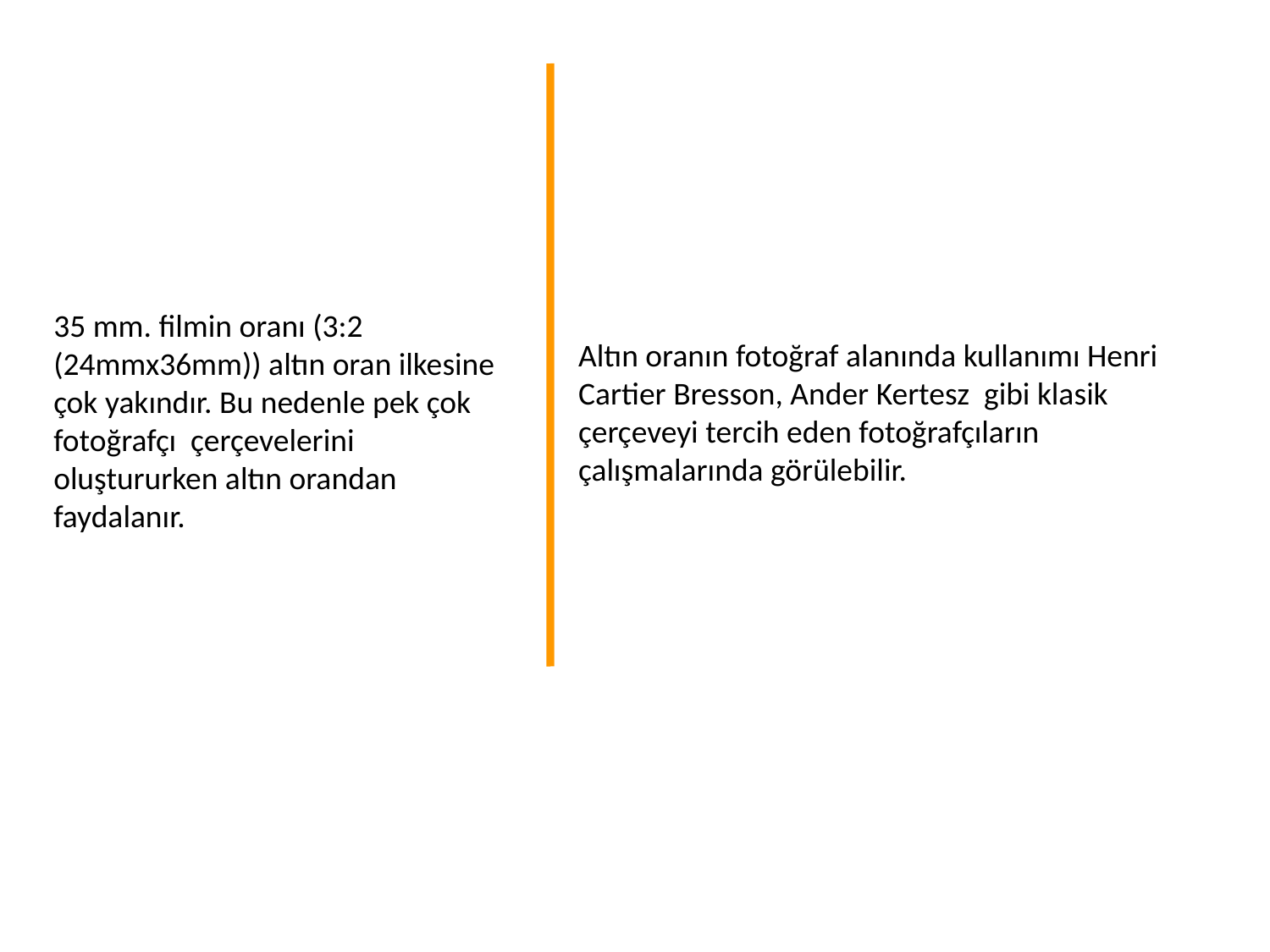

35 mm. filmin oranı (3:2 (24mmx36mm)) altın oran ilkesine çok yakındır. Bu nedenle pek çok fotoğrafçı  çerçevelerini oluştururken altın orandan faydalanır.

Altın oranın fotoğraf alanında kullanımı Henri Cartier Bresson, Ander Kertesz  gibi klasik çerçeveyi tercih eden fotoğrafçıların çalışmalarında görülebilir.